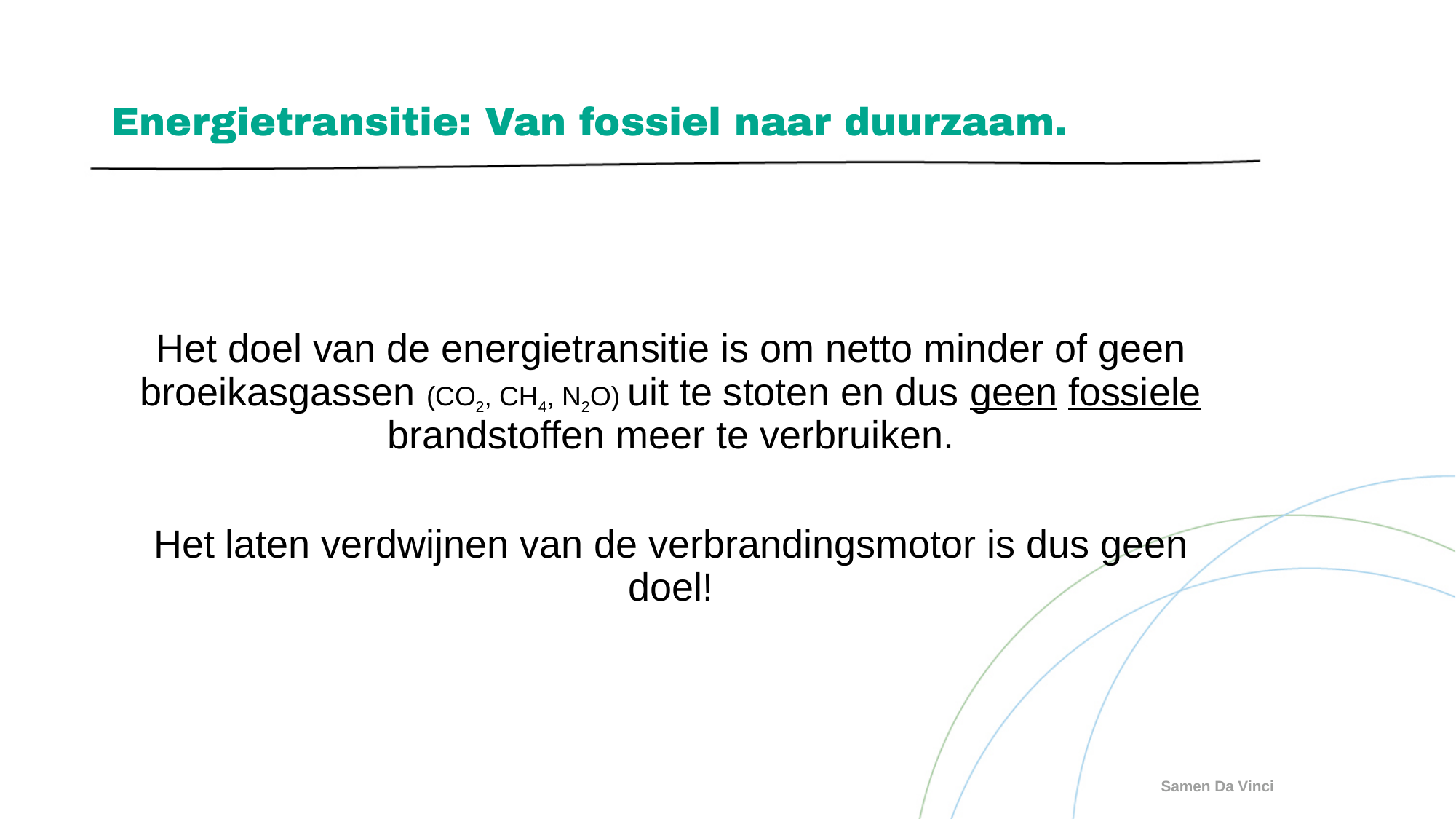

# Energietransitie: Van fossiel naar duurzaam.
Het doel van de energietransitie is om netto minder of geen broeikasgassen (CO2, CH4, N2O) uit te stoten en dus geen fossiele brandstoffen meer te verbruiken.

Het laten verdwijnen van de verbrandingsmotor is dus geen doel!